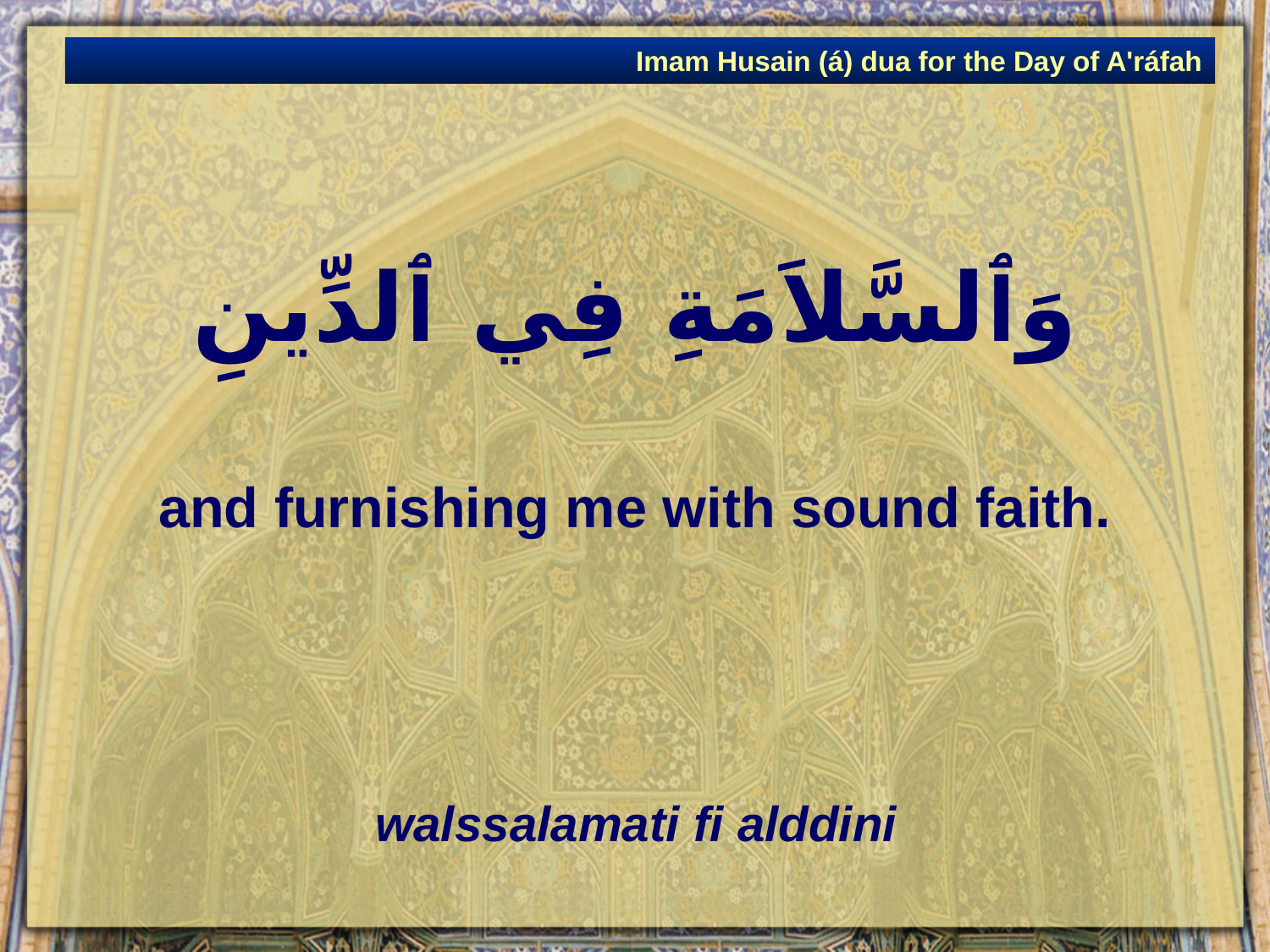

Imam Husain (á) dua for the Day of A'ráfah
# وَٱلسَّلاَمَةِ فِي ٱلدِّينِ
and furnishing me with sound faith.
walssalamati fi alddini